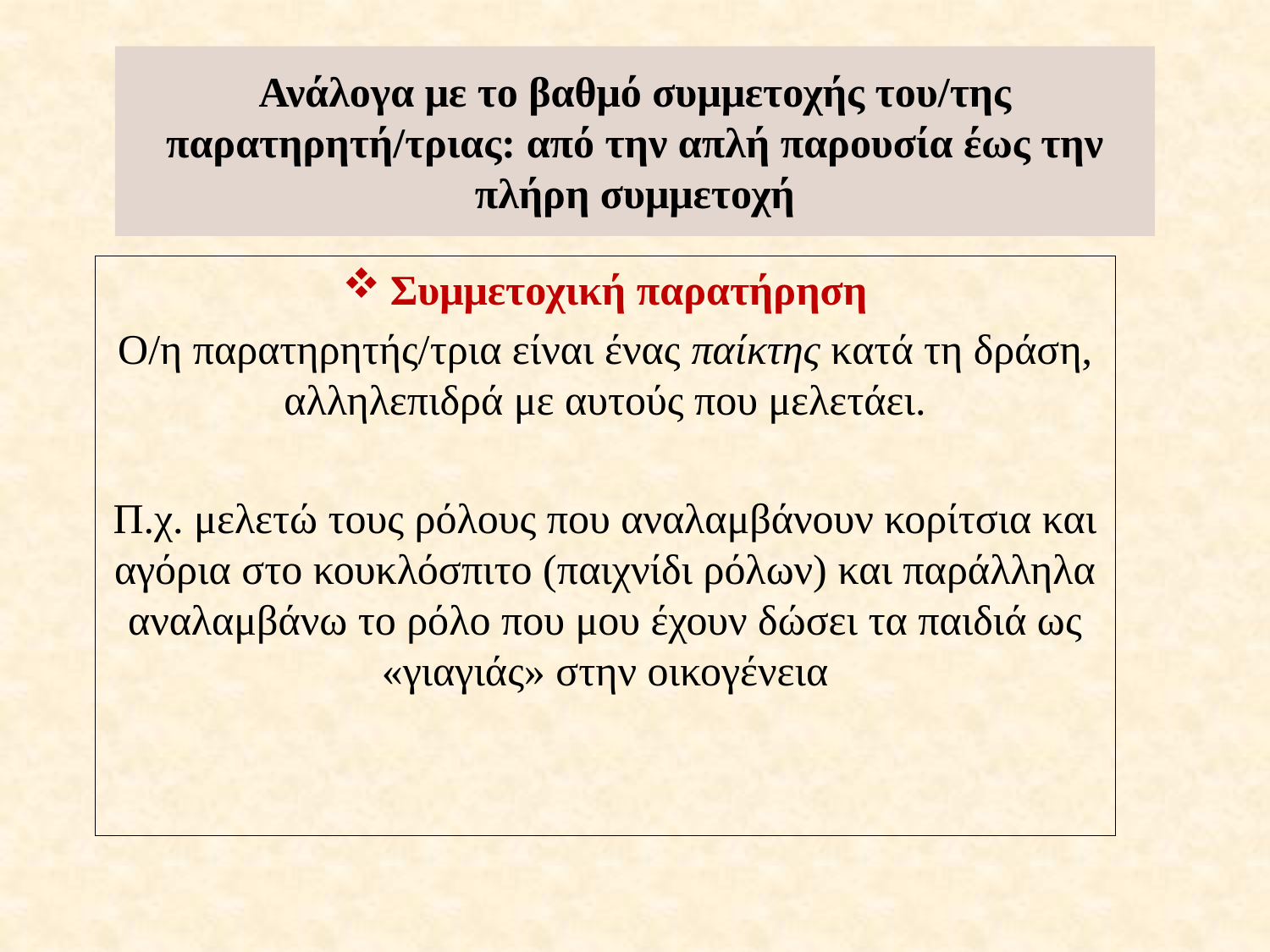

# Ανάλογα με το βαθμό συμμετοχής του/της παρατηρητή/τριας: από την απλή παρουσία έως την πλήρη συμμετοχή
Συμμετοχική παρατήρηση
Ο/η παρατηρητής/τρια είναι ένας παίκτης κατά τη δράση, αλληλεπιδρά με αυτούς που μελετάει.

Π.χ. μελετώ τους ρόλους που αναλαμβάνουν κορίτσια και αγόρια στο κουκλόσπιτο (παιχνίδι ρόλων) και παράλληλα αναλαμβάνω το ρόλο που μου έχουν δώσει τα παιδιά ως «γιαγιάς» στην οικογένεια